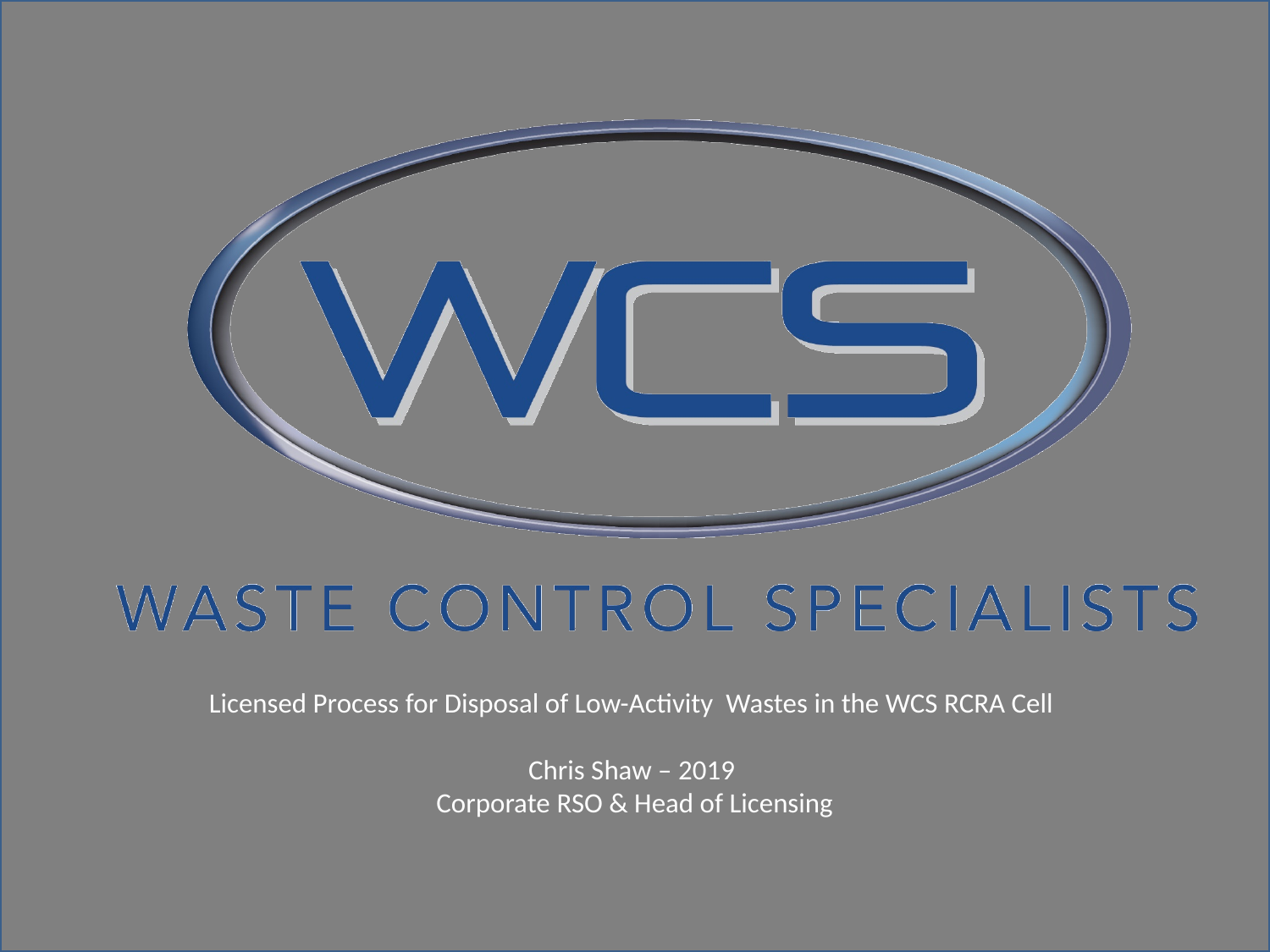

# Licensed Process for Disposal of Low-Activity  Wastes in the WCS RCRA Cell Chris Shaw – 2019 Corporate RSO & Head of Licensing